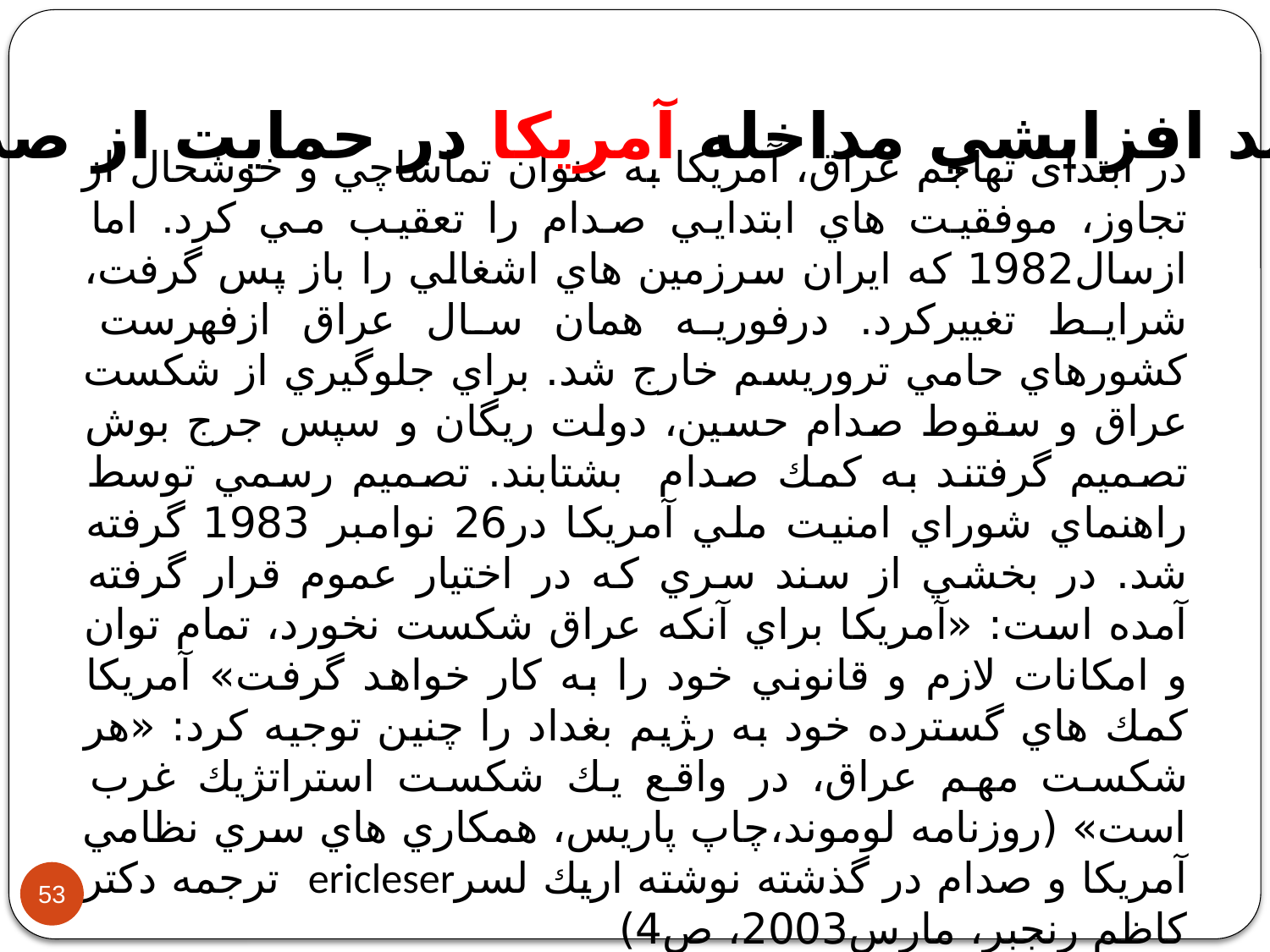

روند افزايشي مداخله آمريكا در حمایت از صدام
در ابتدای تهاجم عراق، آمريكا به عنوان تماشاچي و خوشحال از تجاوز، موفقيت هاي ابتدايي صدام را تعقيب مي كرد. اما ازسال1982 كه ايران سرزمين هاي اشغالي را باز پس گرفت، شرايط تغييركرد. درفوريه همان سال عراق ازفهرست كشورهاي حامي تروريسم خارج شد. براي جلوگيري از شكست عراق و سقوط صدام حسين، دولت ريگان و سپس جرج بوش تصميم گرفتند به كمك صدام  بشتابند. تصميم رسمي توسط راهنماي شوراي امنيت ملي آمریكا در26 نوامبر 1983 گرفته شد. در بخشي از سند سري كه در اختيار عموم قرار گرفته آمده است: «آمريكا براي آنكه عراق شكست نخورد، تمام توان و امكانات لازم و قانوني خود را به كار خواهد گرفت» آمريكا كمك هاي گسترده خود به ر‍‍ژيم بغداد را چنين توجيه كرد: «هر شكست مهم عراق، در واقع يك شكست استراتژيك غرب است» (روزنامه لوموند،چاپ پاريس، همكاري هاي سري نظامي آمريكا و صدام در گذشته نوشته اريك لسرericleser  ترجمه دكتر كاظم رنجبر، مارس2003، ص4)
53